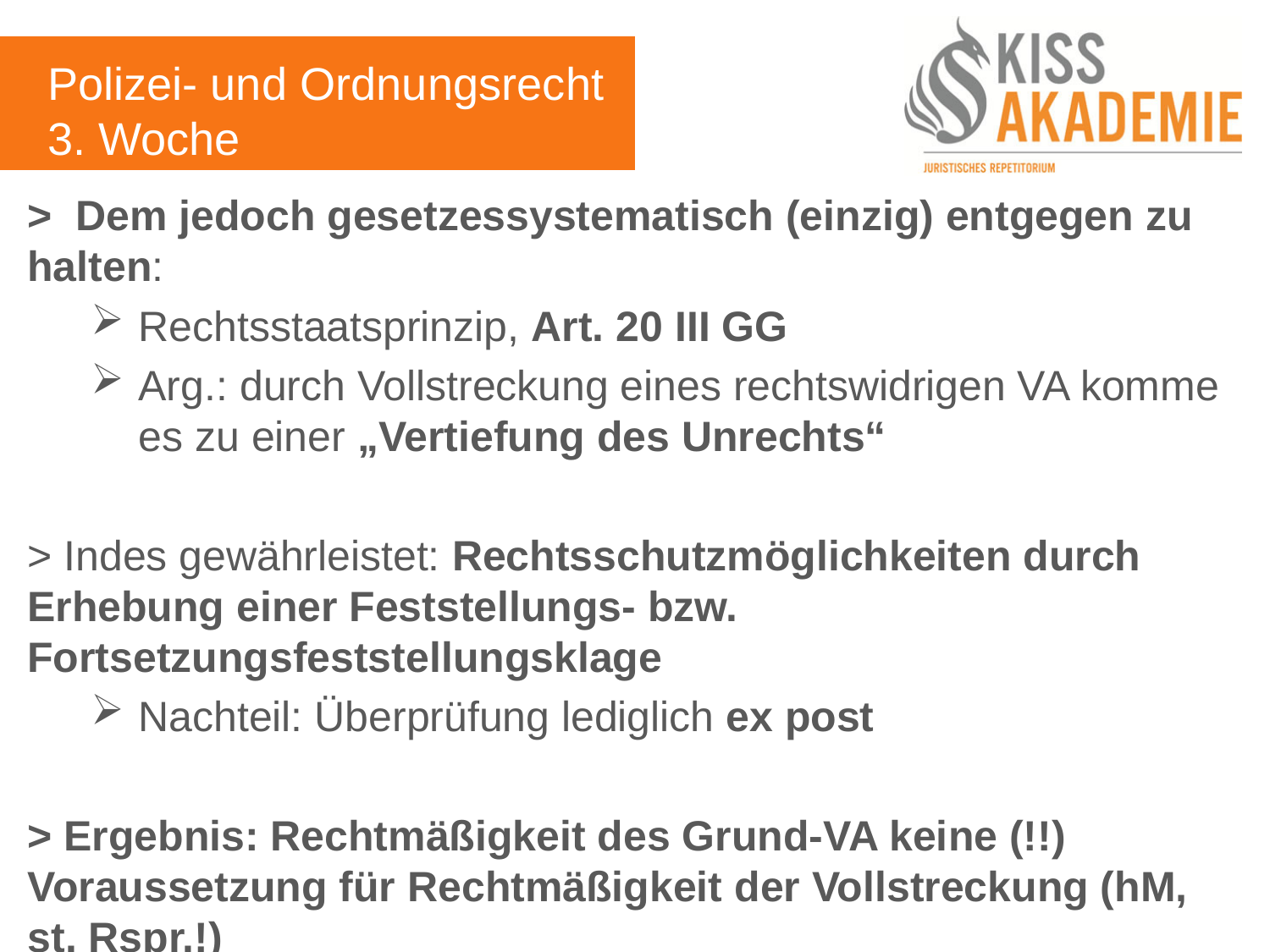

Polizei- und Ordnungsrecht
3. Woche
>  Dem jedoch gesetzessystematisch (einzig) entgegen zu halten:
Rechtsstaatsprinzip, Art. 20 III GG
Arg.: durch Vollstreckung eines rechtswidrigen VA komme es zu einer „Vertiefung des Unrechts“

> Indes gewährleistet: Rechtsschutzmöglichkeiten durch Erhebung einer Feststellungs- bzw. Fortsetzungsfeststellungsklage
Nachteil: Überprüfung lediglich ex post

> Ergebnis: Rechtmäßigkeit des Grund-VA keine (!!) Voraussetzung für Rechtmäßigkeit der Vollstreckung (hM, st. Rspr.!)
Beachte auch: § 29 II HmbVwVfG